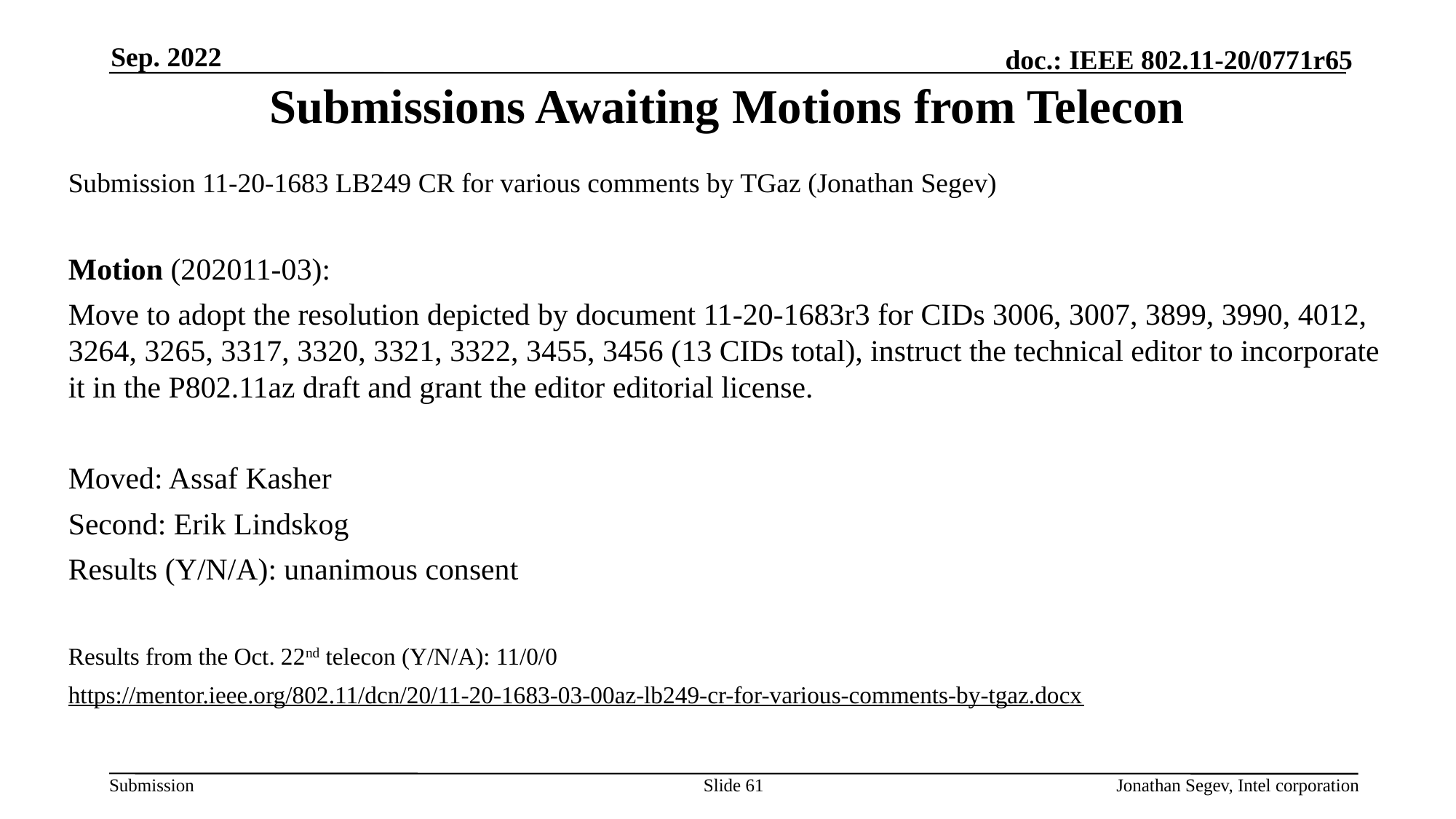

Sep. 2022
# Submissions Awaiting Motions from Telecon
Submission 11-20-1683 LB249 CR for various comments by TGaz (Jonathan Segev)

Motion (202011-03):
Move to adopt the resolution depicted by document 11-20-1683r3 for CIDs 3006, 3007, 3899, 3990, 4012, 3264, 3265, 3317, 3320, 3321, 3322, 3455, 3456 (13 CIDs total), instruct the technical editor to incorporate it in the P802.11az draft and grant the editor editorial license.

Moved: Assaf Kasher
Second: Erik Lindskog
Results (Y/N/A): unanimous consent

Results from the Oct. 22nd telecon (Y/N/A): 11/0/0
https://mentor.ieee.org/802.11/dcn/20/11-20-1683-03-00az-lb249-cr-for-various-comments-by-tgaz.docx
Slide 61
Jonathan Segev, Intel corporation